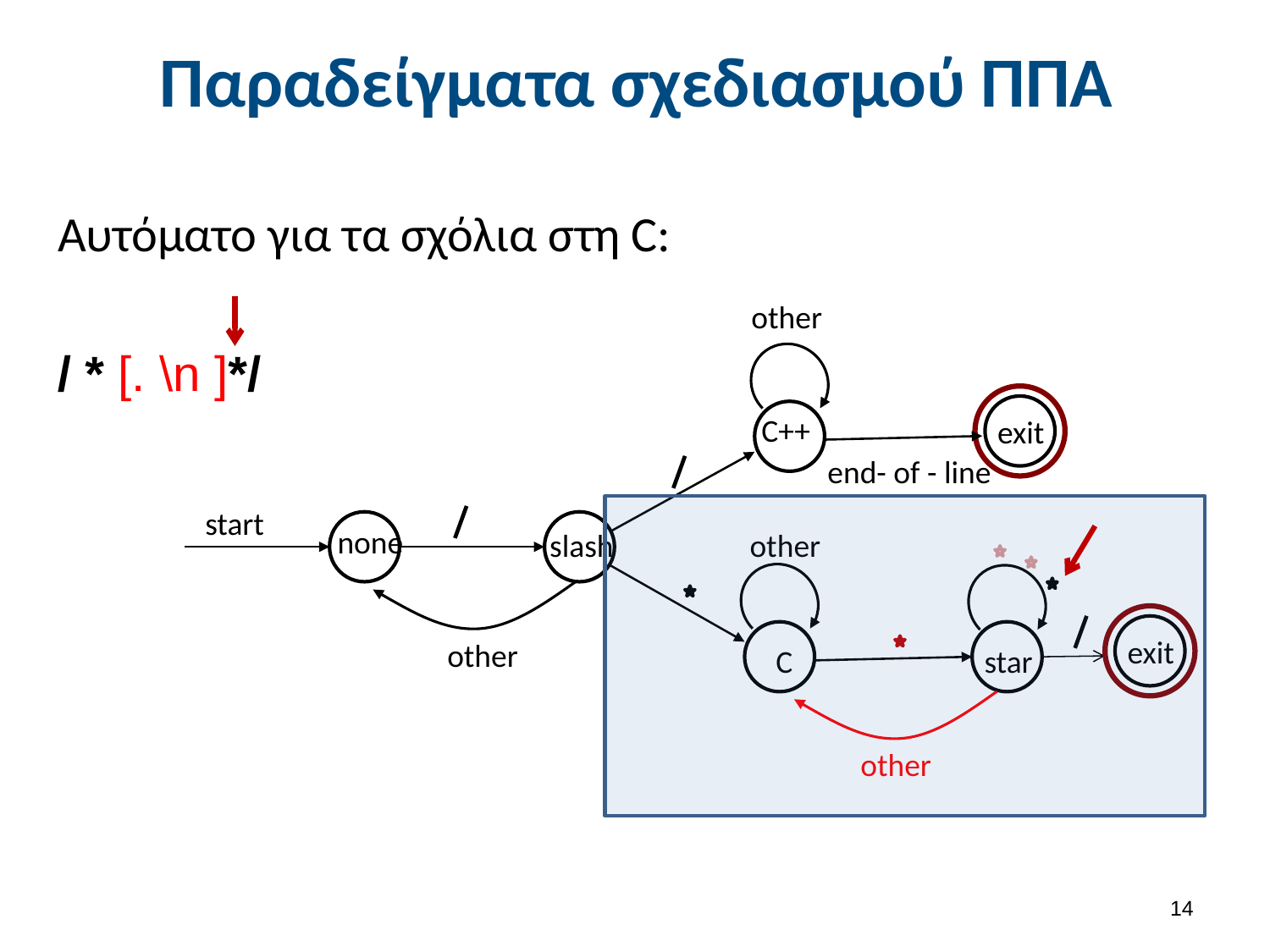

# Παραδείγματα σχεδιασμού ΠΠΑ
Αυτόματο για τα σχόλια στη C:

other

C++
end- of - line
start

none
other
slash

other
C
star
other
/ * [. \n ]*/

exit

exit

14